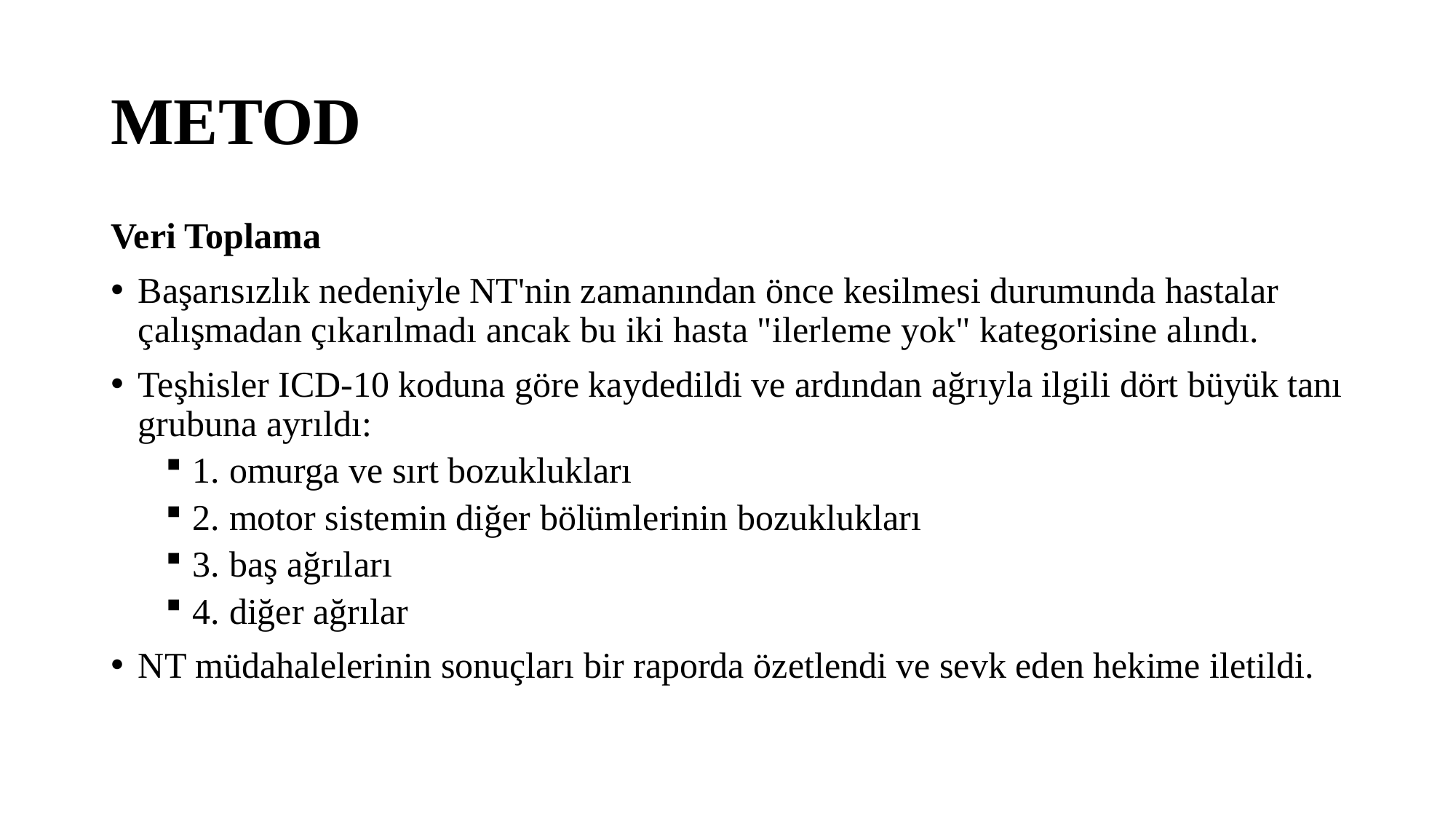

# METOD
Veri Toplama
Başarısızlık nedeniyle NT'nin zamanından önce kesilmesi durumunda hastalar çalışmadan çıkarılmadı ancak bu iki hasta "ilerleme yok" kategorisine alındı.
Teşhisler ICD-10 koduna göre kaydedildi ve ardından ağrıyla ilgili dört büyük tanı grubuna ayrıldı:
1. omurga ve sırt bozuklukları
2. motor sistemin diğer bölümlerinin bozuklukları
3. baş ağrıları
4. diğer ağrılar
NT müdahalelerinin sonuçları bir raporda özetlendi ve sevk eden hekime iletildi.